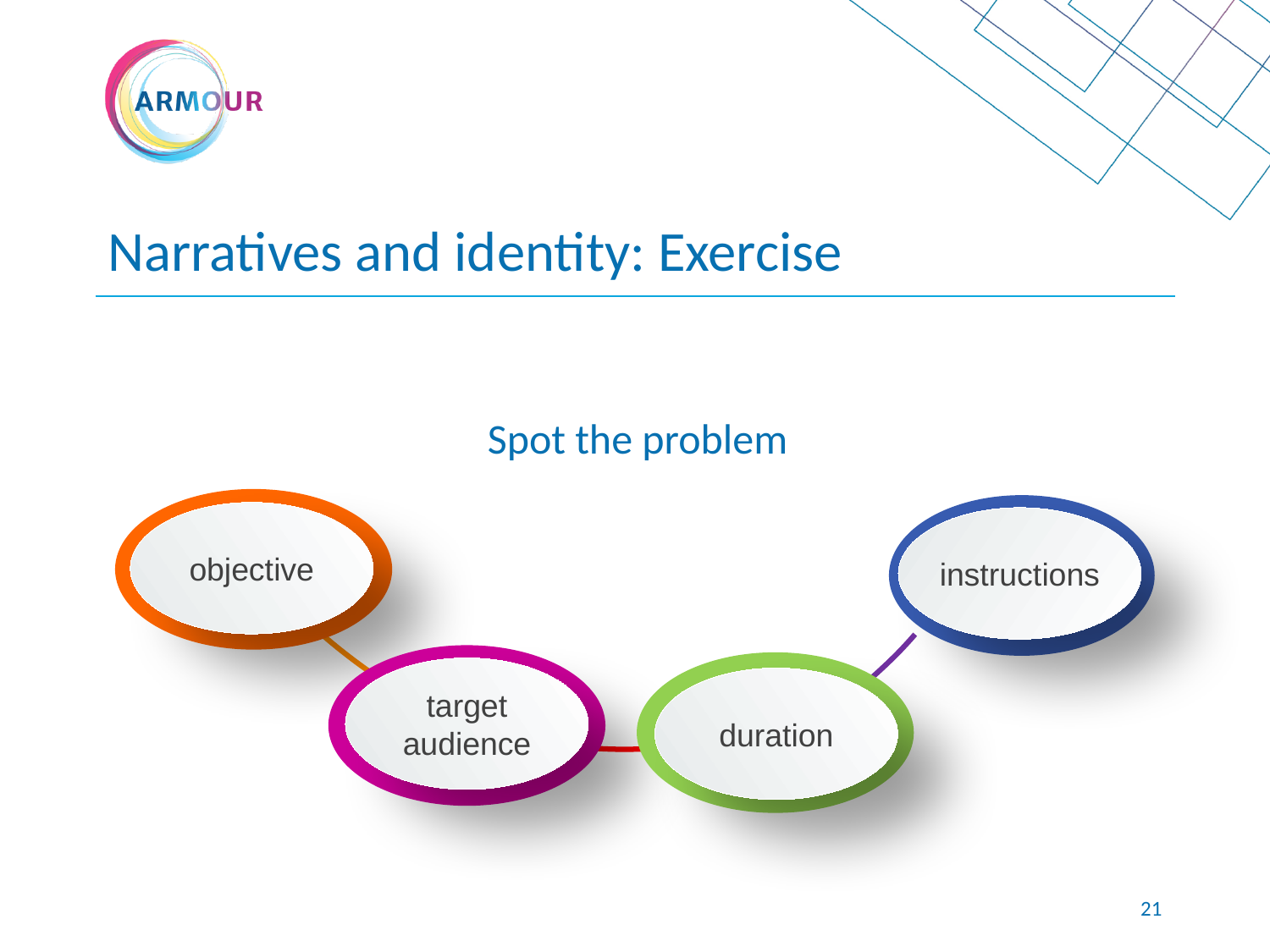

# Narratives and identity: Exercise
Spot the problem

objective
instructions

target audience
duration

21